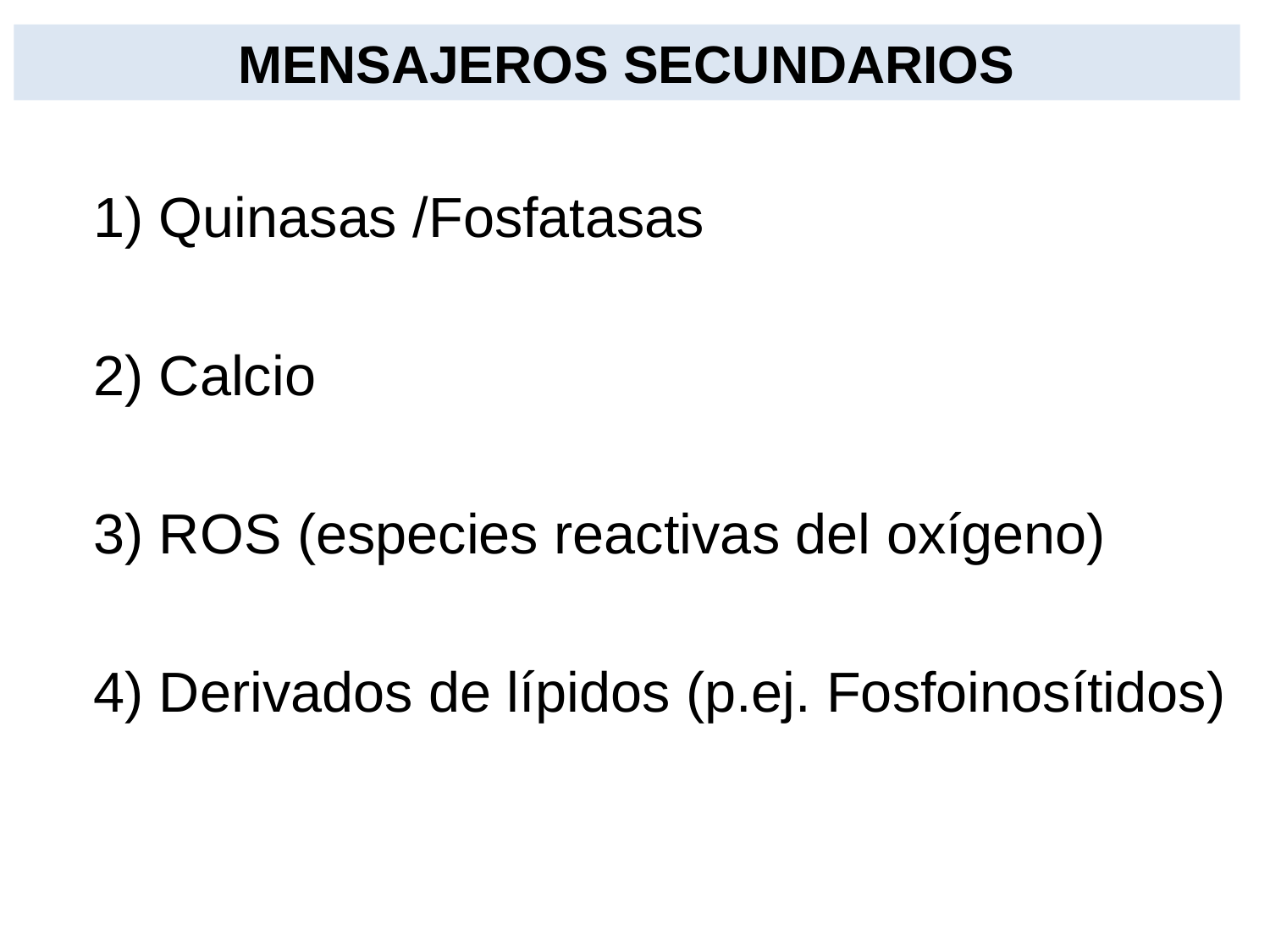

MENSAJEROS SECUNDARIOS
1) Quinasas /Fosfatasas

2) Calcio

3) ROS (especies reactivas del oxígeno)

4) Derivados de lípidos (p.ej. Fosfoinosítidos)